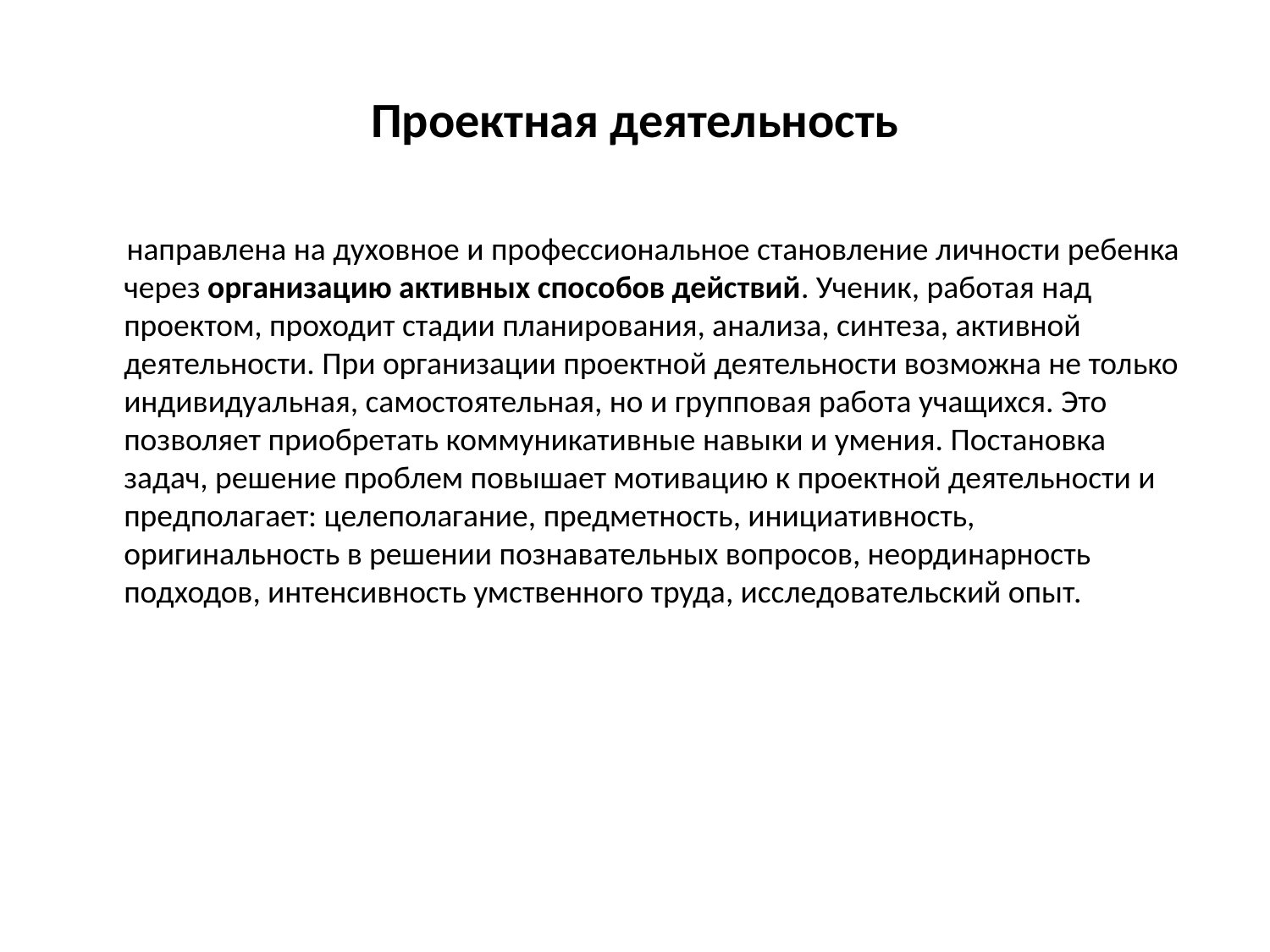

# Проектная деятельность
       направлена на духовное и профессиональное становление личности ребенка через организацию активных способов действий. Ученик, работая над проектом, проходит стадии планирования, анализа, синтеза, активной деятельности. При организации проектной деятельности возможна не только индивидуальная, самостоятельная, но и групповая работа учащихся. Это позволяет приобретать коммуникативные навыки и умения. Постановка задач, решение проблем повышает мотивацию к проектной деятельности и предполагает: целеполагание, предметность, инициативность, оригинальность в решении познавательных вопросов, неординарность подходов, интенсивность умственного труда, исследовательский опыт.